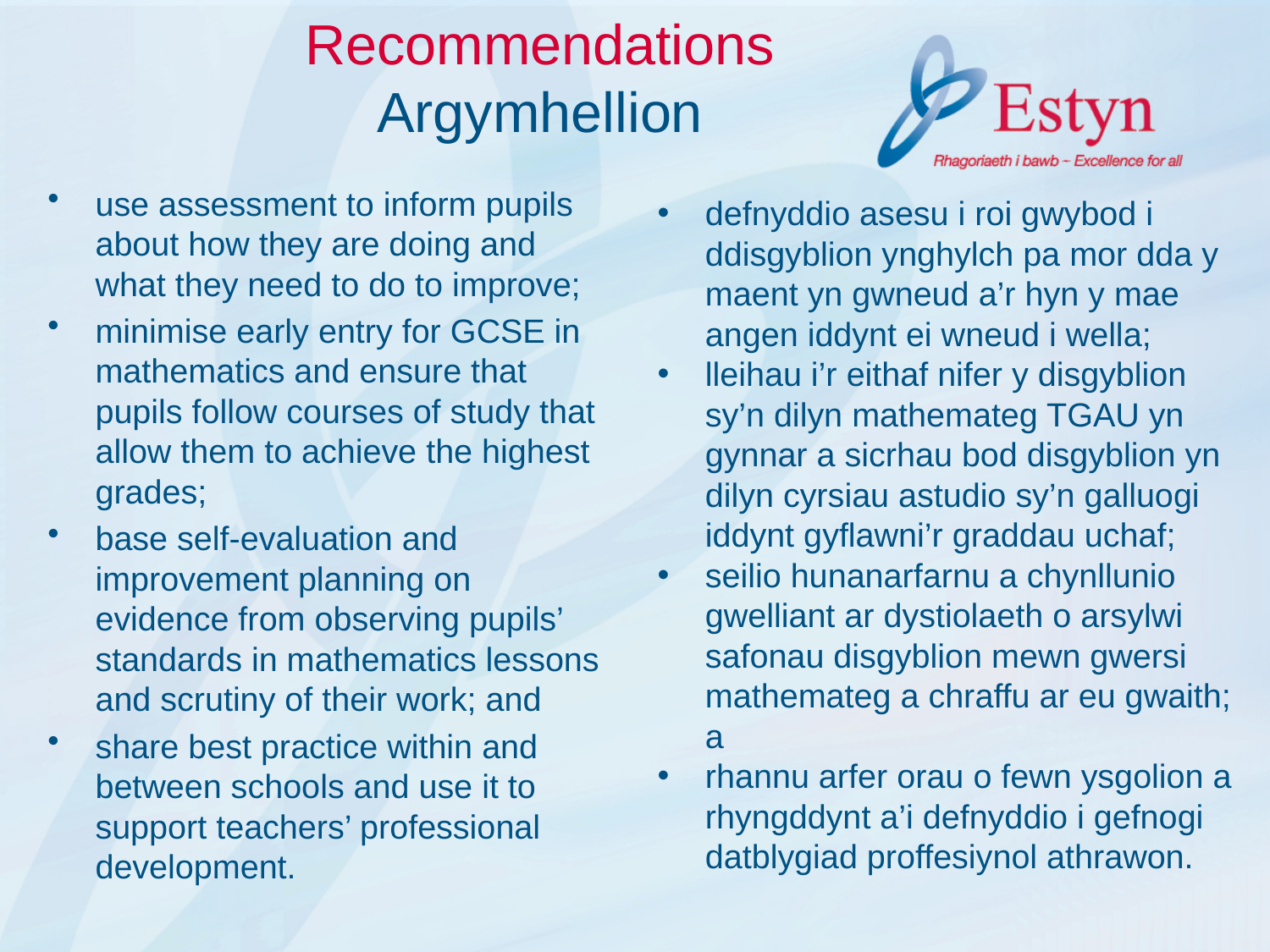

# Recommendations Argymhellion
use assessment to inform pupils about how they are doing and what they need to do to improve;
minimise early entry for GCSE in mathematics and ensure that pupils follow courses of study that allow them to achieve the highest grades;
base self-evaluation and improvement planning on evidence from observing pupils’ standards in mathematics lessons and scrutiny of their work; and
share best practice within and between schools and use it to support teachers’ professional development.
defnyddio asesu i roi gwybod i ddisgyblion ynghylch pa mor dda y maent yn gwneud a’r hyn y mae angen iddynt ei wneud i wella;
lleihau i’r eithaf nifer y disgyblion  sy’n dilyn mathemateg TGAU yn gynnar a sicrhau bod disgyblion yn dilyn cyrsiau astudio sy’n galluogi iddynt gyflawni’r graddau uchaf;
seilio hunanarfarnu a chynllunio gwelliant ar dystiolaeth o arsylwi safonau disgyblion mewn gwersi mathemateg a chraffu ar eu gwaith; a
rhannu arfer orau o fewn ysgolion a rhyngddynt a’i defnyddio i gefnogi datblygiad proffesiynol athrawon.